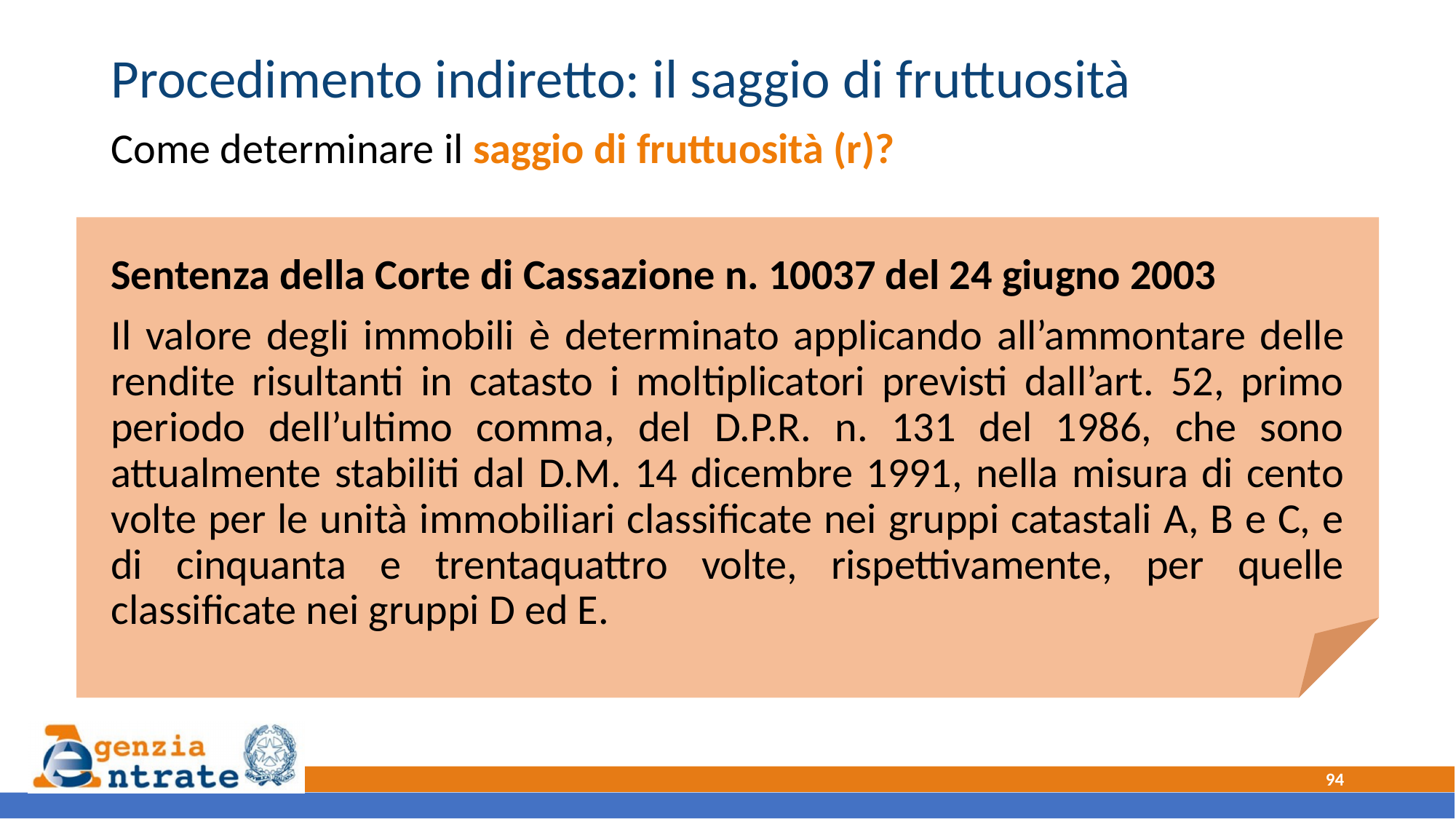

# Procedimento indiretto: il saggio di fruttuosità

Sentenza della Corte di Cassazione n. 10037 del 24 giugno 2003
Il valore degli immobili è determinato applicando all’ammontare delle rendite risultanti in catasto i moltiplicatori previsti dall’art. 52, primo periodo dell’ultimo comma, del D.P.R. n. 131 del 1986, che sono attualmente stabiliti dal D.M. 14 dicembre 1991, nella misura di cento volte per le unità immobiliari classificate nei gruppi catastali A, B e C, e di cinquanta e trentaquattro volte, rispettivamente, per quelle classificate nei gruppi D ed E.

Come determinare il saggio di fruttuosità (r)?